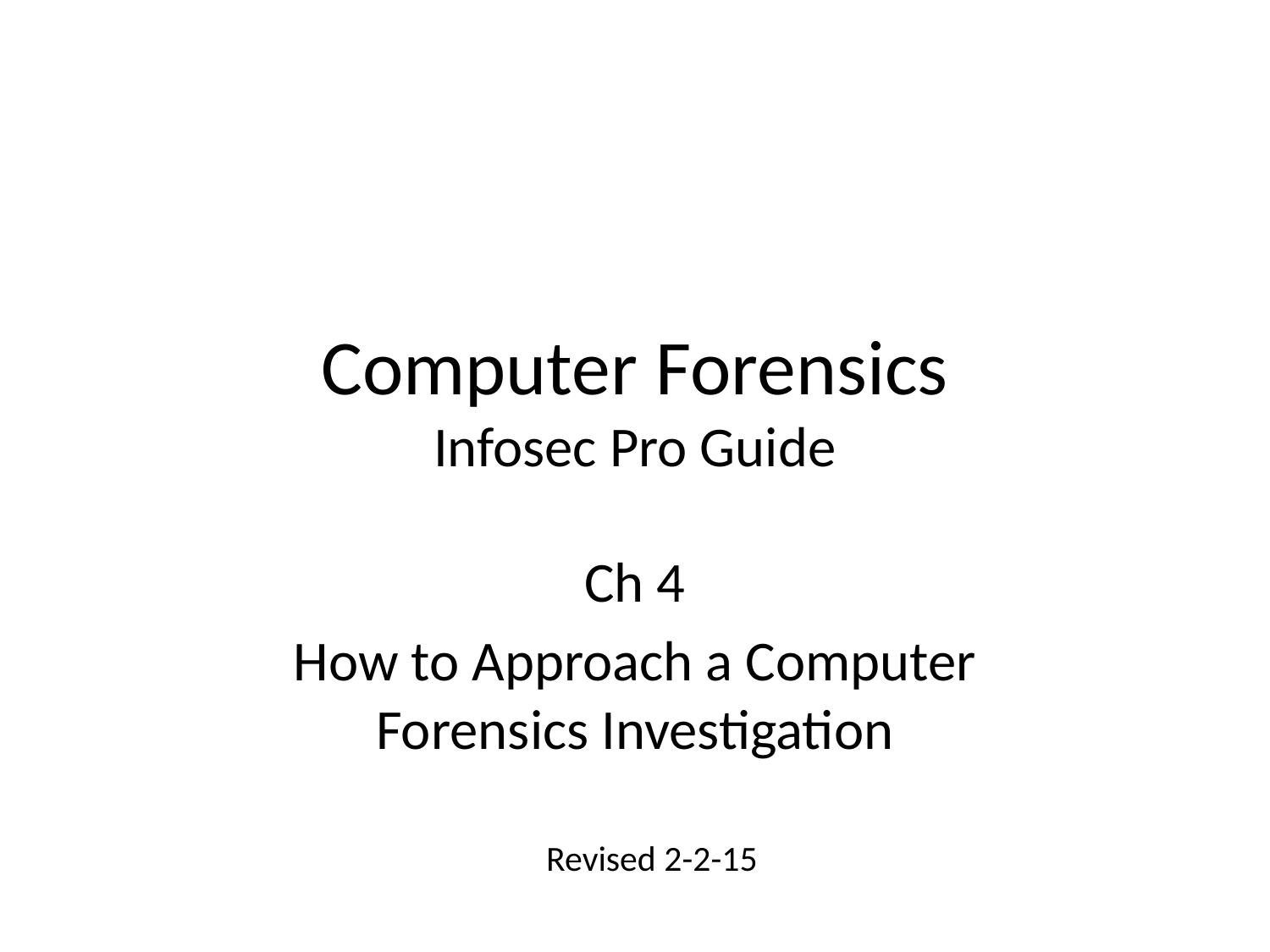

# Computer Forensics Infosec Pro Guide
Ch 4
How to Approach a Computer Forensics Investigation
Revised 2-2-15